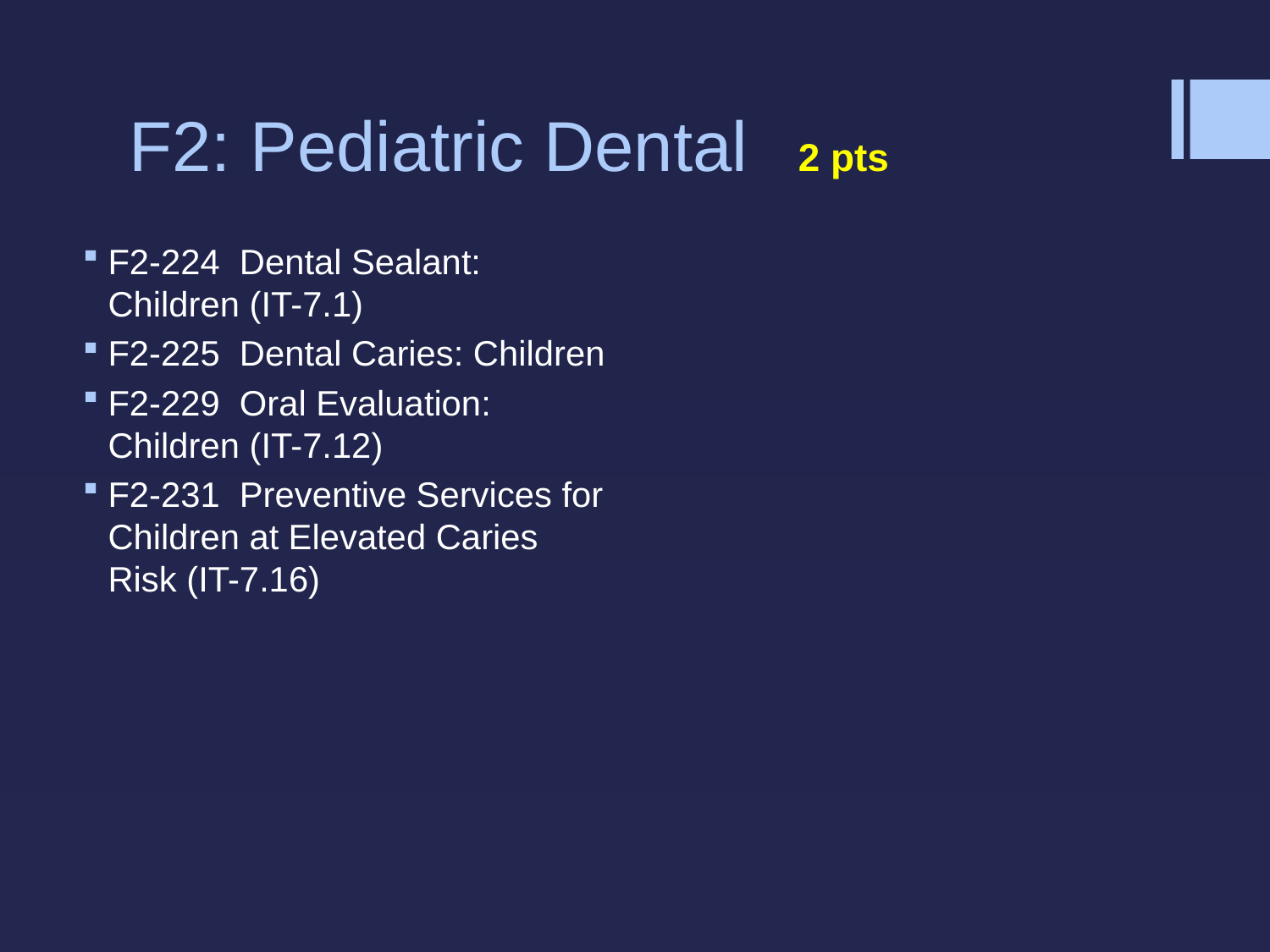

# F2: Pediatric Dental   2 pts
F2-224  Dental Sealant:  Children (IT-7.1)
F2-225  Dental Caries: Children
F2-229  Oral Evaluation: Children (IT-7.12)
F2-231  Preventive Services for Children at Elevated Caries Risk (IT-7.16)